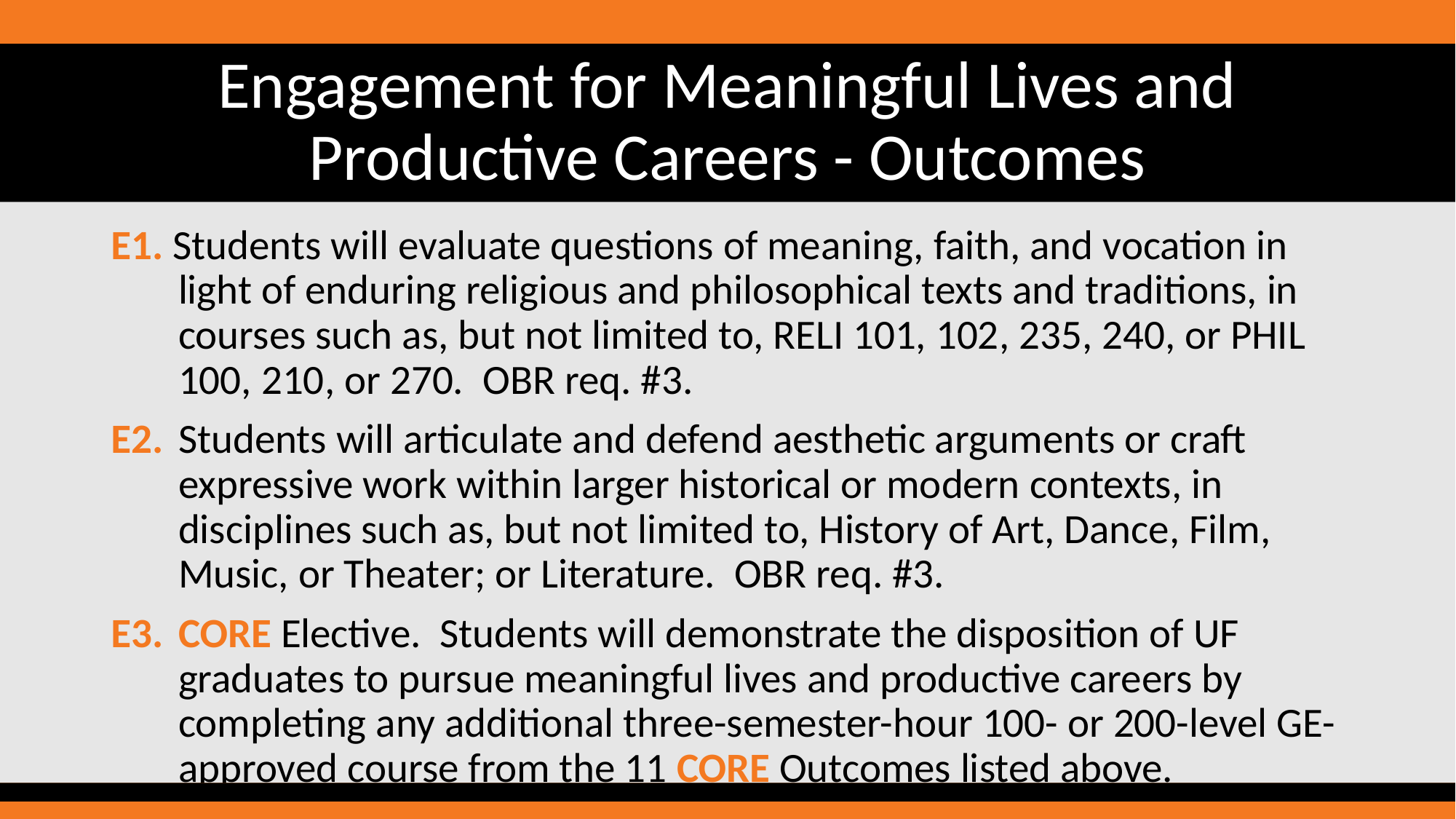

# Engagement for Meaningful Lives and Productive Careers - Outcomes
E1. Students will evaluate questions of meaning, faith, and vocation in light of enduring religious and philosophical texts and traditions, in courses such as, but not limited to, RELI 101, 102, 235, 240, or PHIL 100, 210, or 270.  OBR req. #3.
E2.	Students will articulate and defend aesthetic arguments or craft expressive work within larger historical or modern contexts, in disciplines such as, but not limited to, History of Art, Dance, Film, Music, or Theater; or Literature.  OBR req. #3.
E3.	CORE Elective.  Students will demonstrate the disposition of UF graduates to pursue meaningful lives and productive careers by completing any additional three-semester-hour 100- or 200-level GE-approved course from the 11 CORE Outcomes listed above.